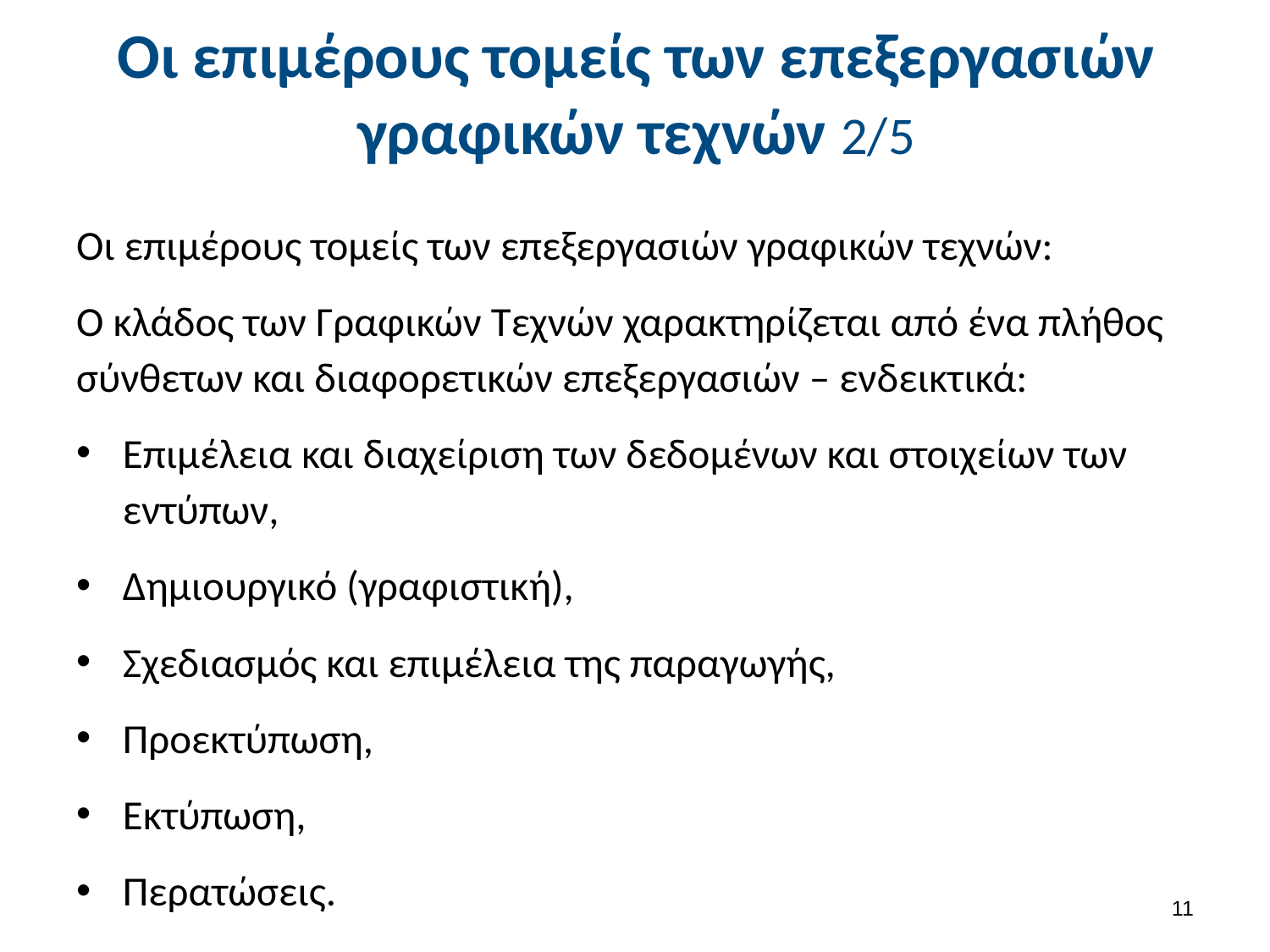

# Οι επιμέρους τομείς των επεξεργασιών γραφικών τεχνών 2/5
Οι επιμέρους τομείς των επεξεργασιών γραφικών τεχνών:
O κλάδος των Γραφικών Tεχνών χαρακτηρίζεται από ένα πλήθος σύνθετων και διαφορετικών επεξεργασιών – ενδεικτικά:
Επιμέλεια και διαχείριση των δεδομένων και στοιχείων των εντύπων,
Δημιουργικό (γραφιστική),
Σχεδιασμός και επιμέλεια της παραγωγής,
Προεκτύπωση,
Εκτύπωση,
Περατώσεις.
11